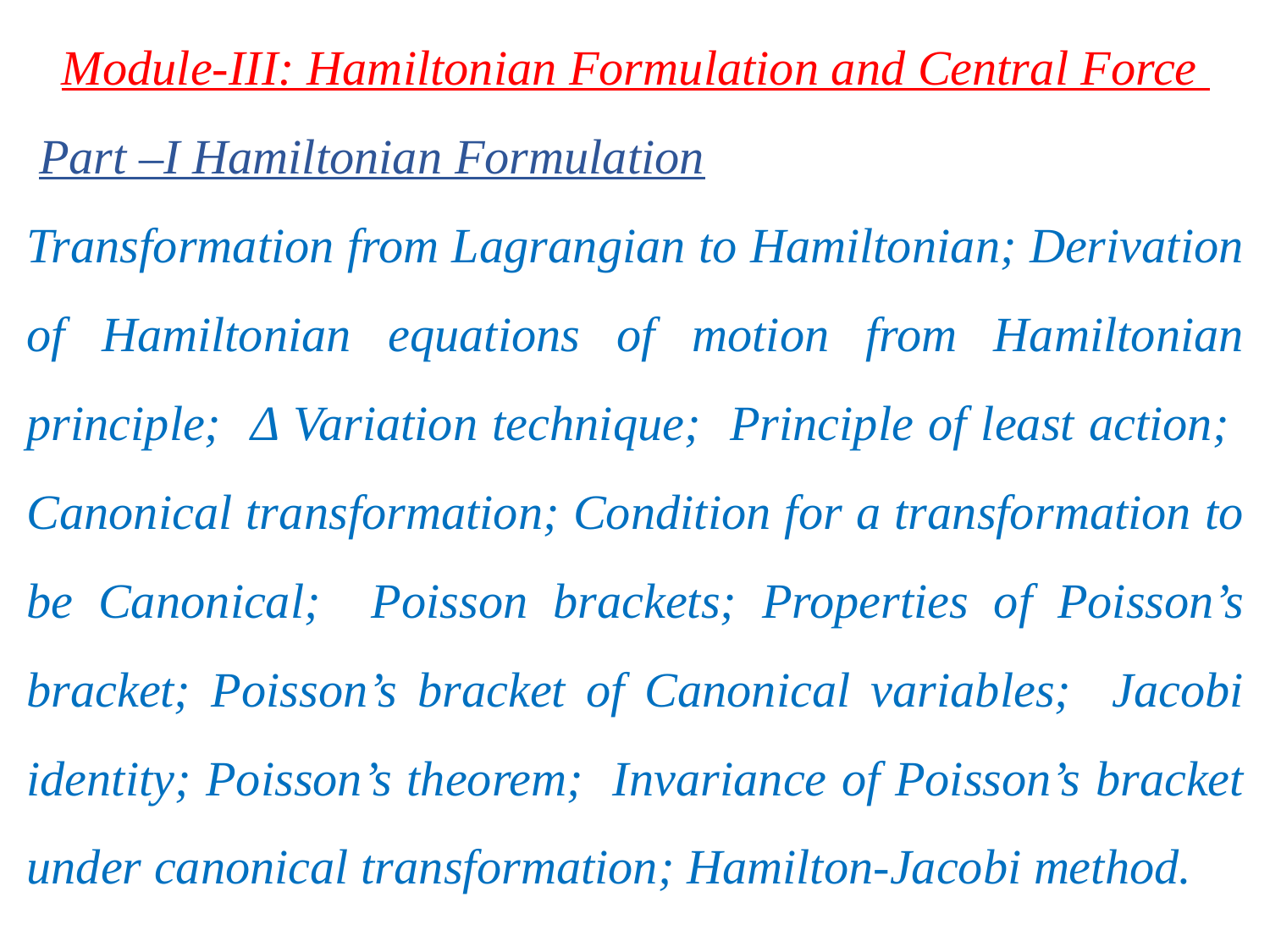

Module-III: Hamiltonian Formulation and Central Force
 Part –I Hamiltonian Formulation
Transformation from Lagrangian to Hamiltonian; Derivation of Hamiltonian equations of motion from Hamiltonian principle;  Δ Variation technique;  Principle of least action;  Canonical transformation; Condition for a transformation to be Canonical;  Poisson brackets; Properties of Poisson’s bracket; Poisson’s bracket of Canonical variables;  Jacobi identity; Poisson’s theorem;  Invariance of Poisson’s bracket under canonical transformation; Hamilton-Jacobi method.